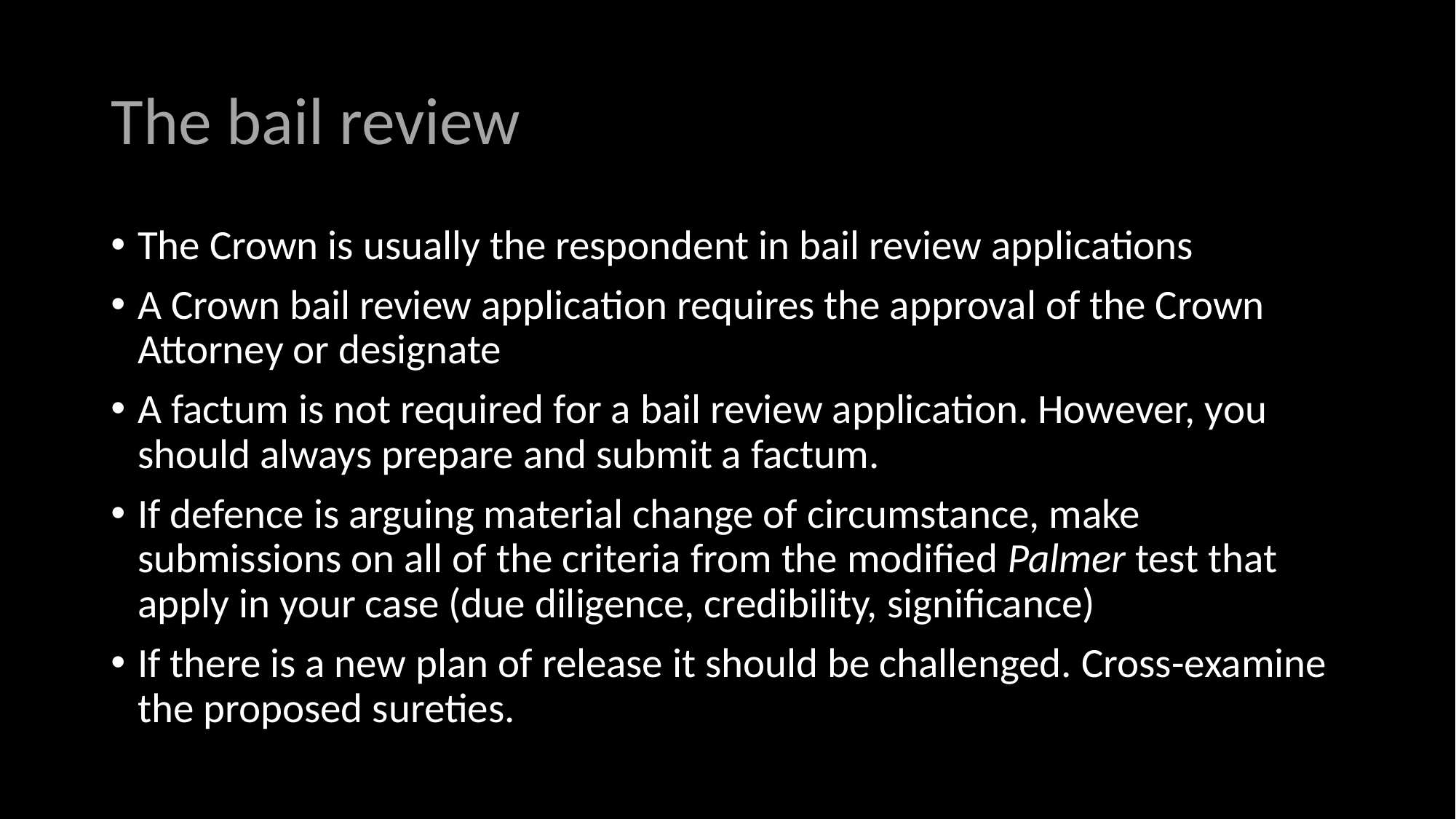

# The bail review
The Crown is usually the respondent in bail review applications
A Crown bail review application requires the approval of the Crown Attorney or designate
A factum is not required for a bail review application. However, you should always prepare and submit a factum.
If defence is arguing material change of circumstance, make submissions on all of the criteria from the modified Palmer test that apply in your case (due diligence, credibility, significance)
If there is a new plan of release it should be challenged. Cross-examine the proposed sureties.